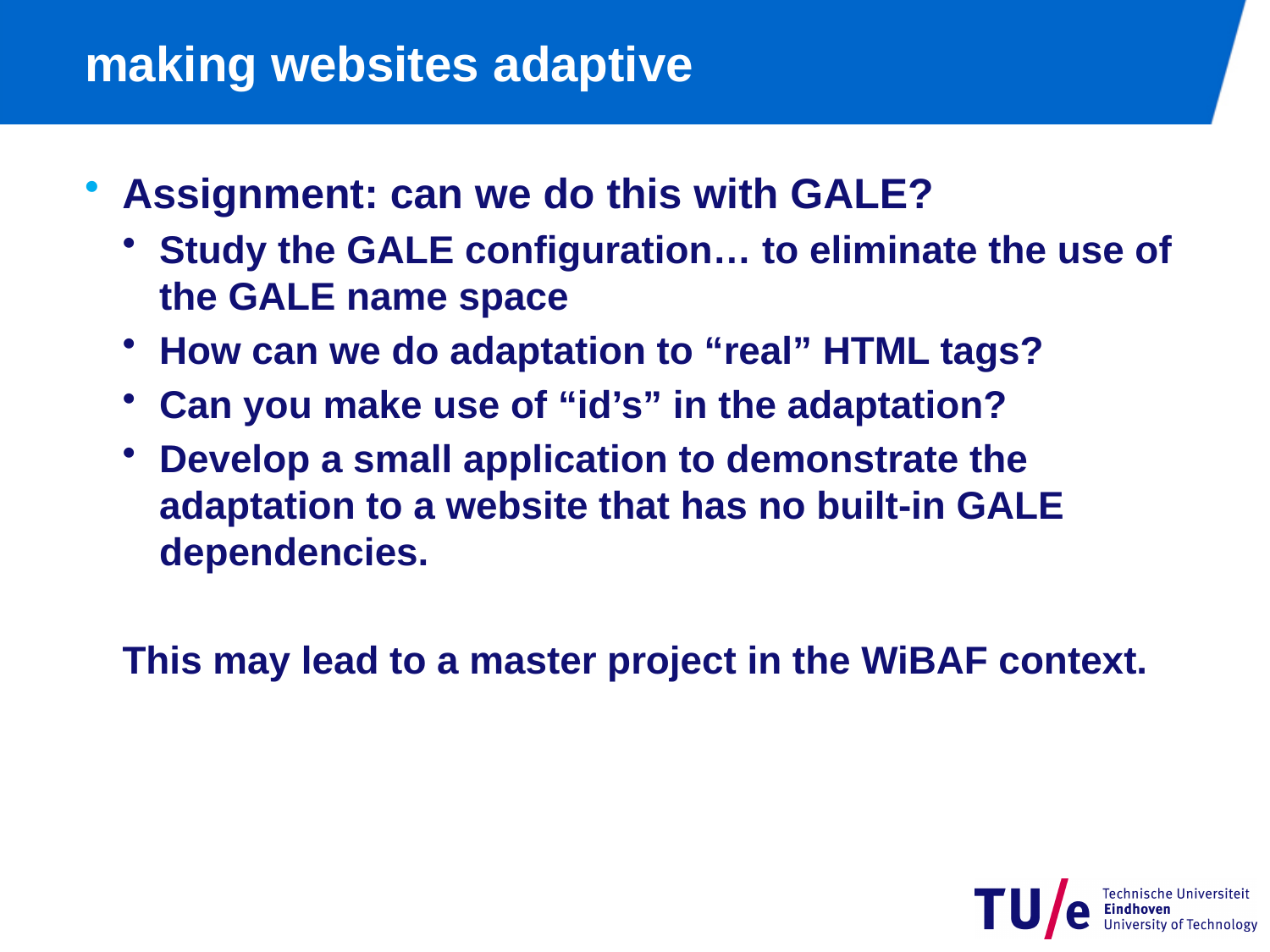

# making websites adaptive
Assignment: can we do this with GALE?
Study the GALE configuration… to eliminate the use of the GALE name space
How can we do adaptation to “real” HTML tags?
Can you make use of “id’s” in the adaptation?
Develop a small application to demonstrate the adaptation to a website that has no built-in GALE dependencies.

This may lead to a master project in the WiBAF context.